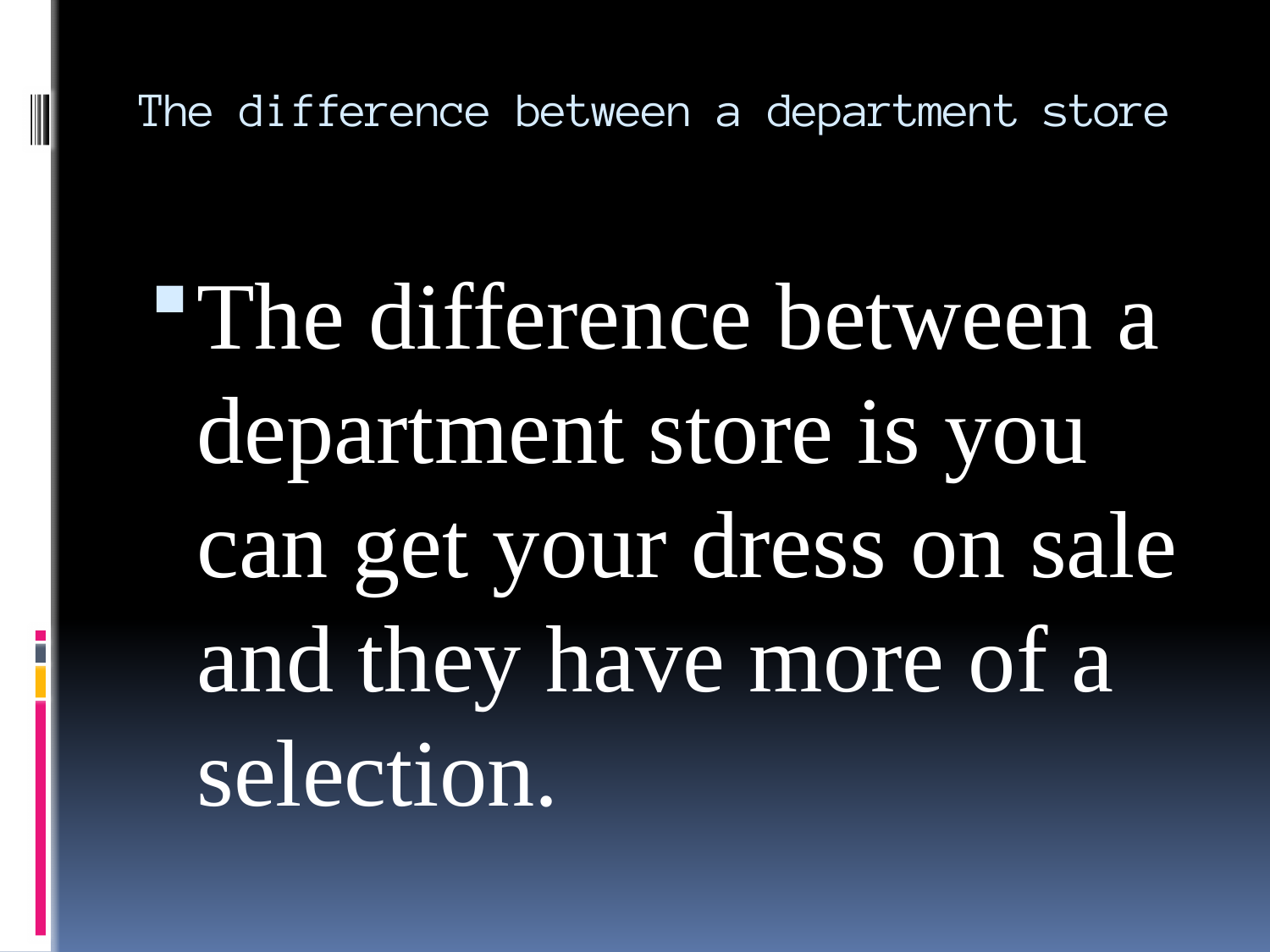

# The difference between a department store
The difference between a department store is you can get your dress on sale and they have more of a selection.